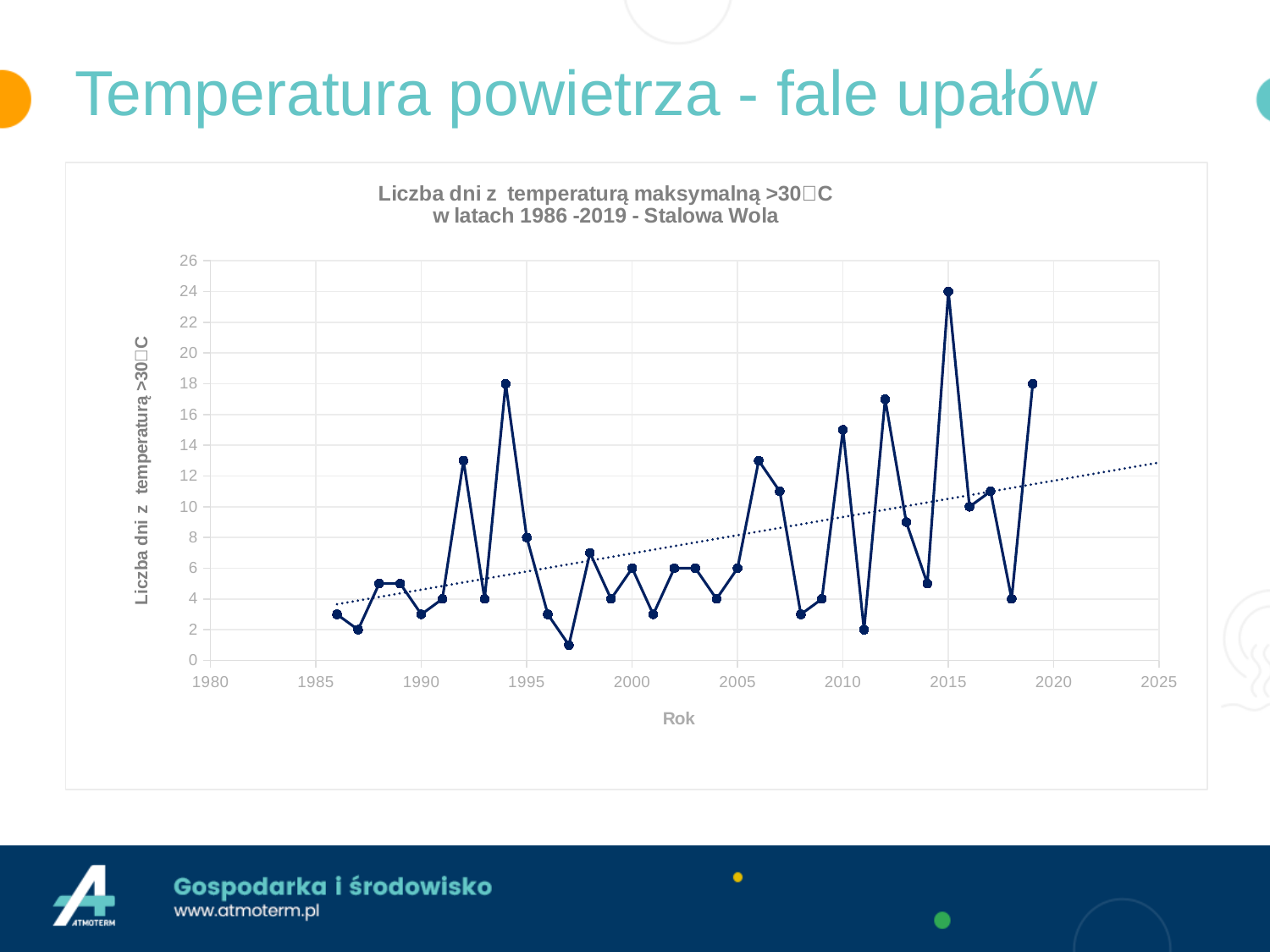

# Temperatura powietrza - fale upałów

### Chart: Liczba dni z  temperaturą maksymalną >30C
w latach 1986 -2019 - Stalowa Wola

| Category | Liczba dni |
|---|---|